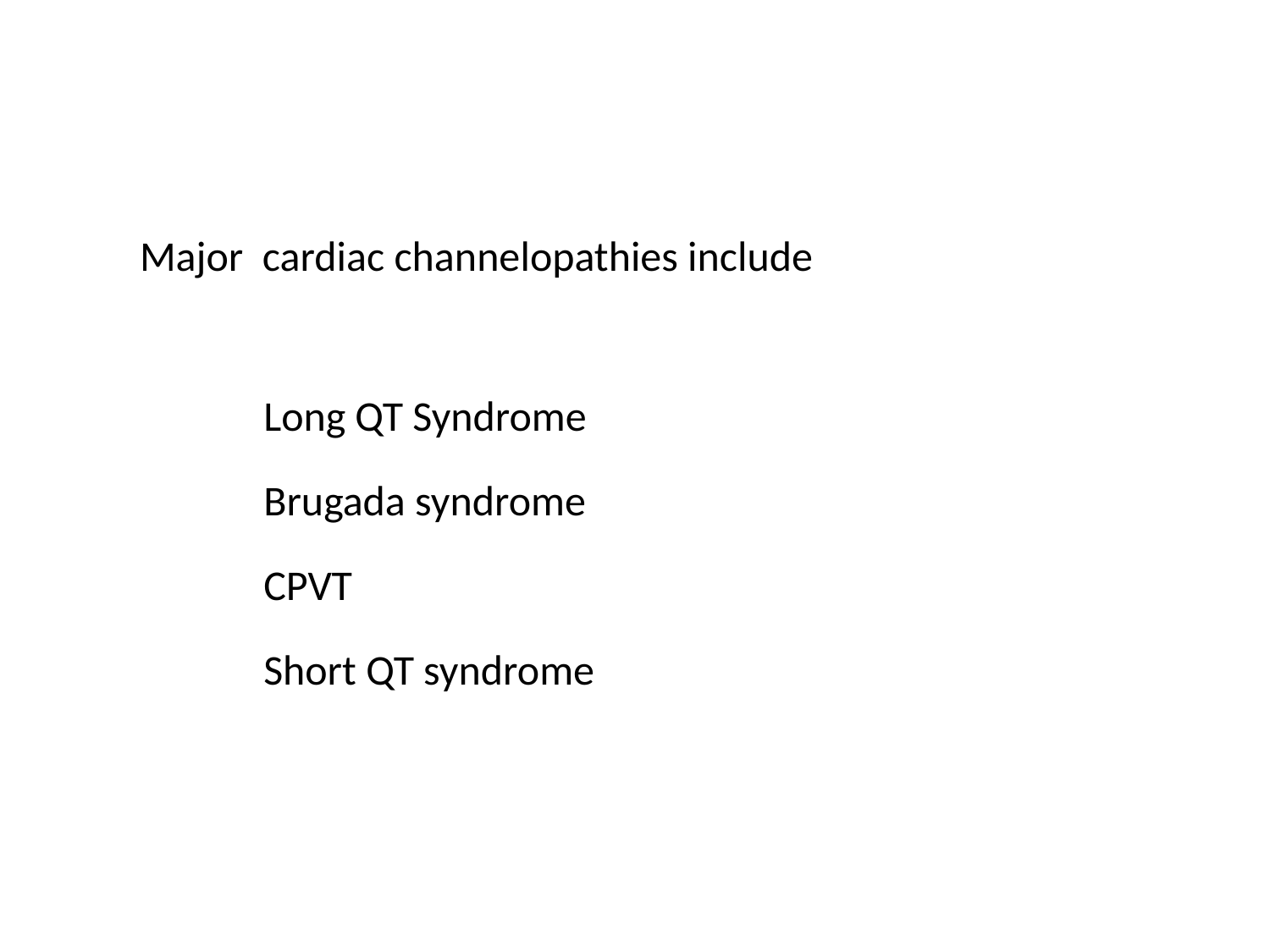

#
Major  cardiac channelopathies include

             Long QT Syndrome
             Brugada syndrome
             CPVT
             Short QT syndrome